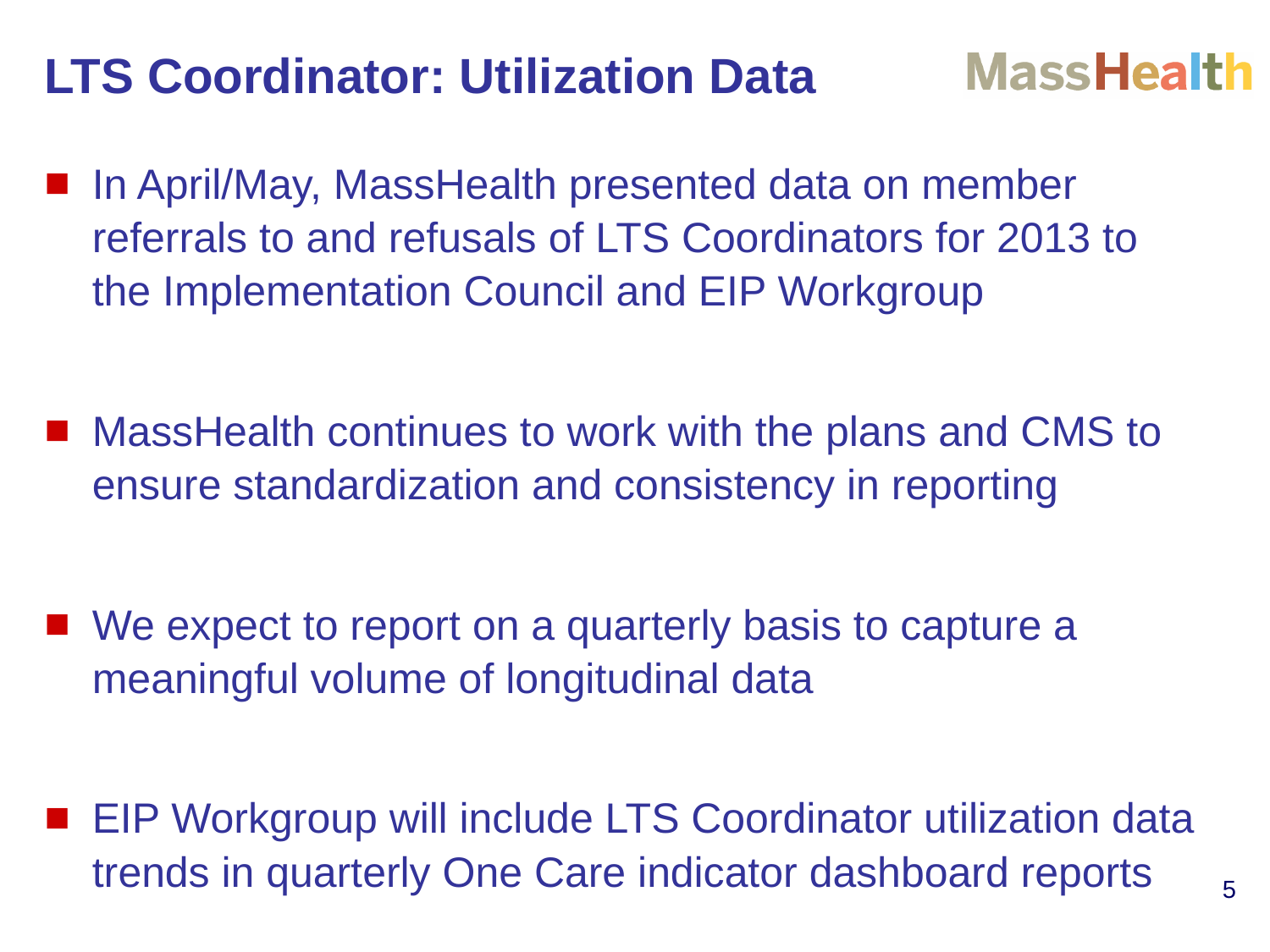

LTS Coordinator: Utilization Data
In April/May, MassHealth presented data on member referrals to and refusals of LTS Coordinators for 2013 to the Implementation Council and EIP Workgroup

MassHealth continues to work with the plans and CMS to ensure standardization and consistency in reporting

We expect to report on a quarterly basis to capture a meaningful volume of longitudinal data

EIP Workgroup will include LTS Coordinator utilization data trends in quarterly One Care indicator dashboard reports

5